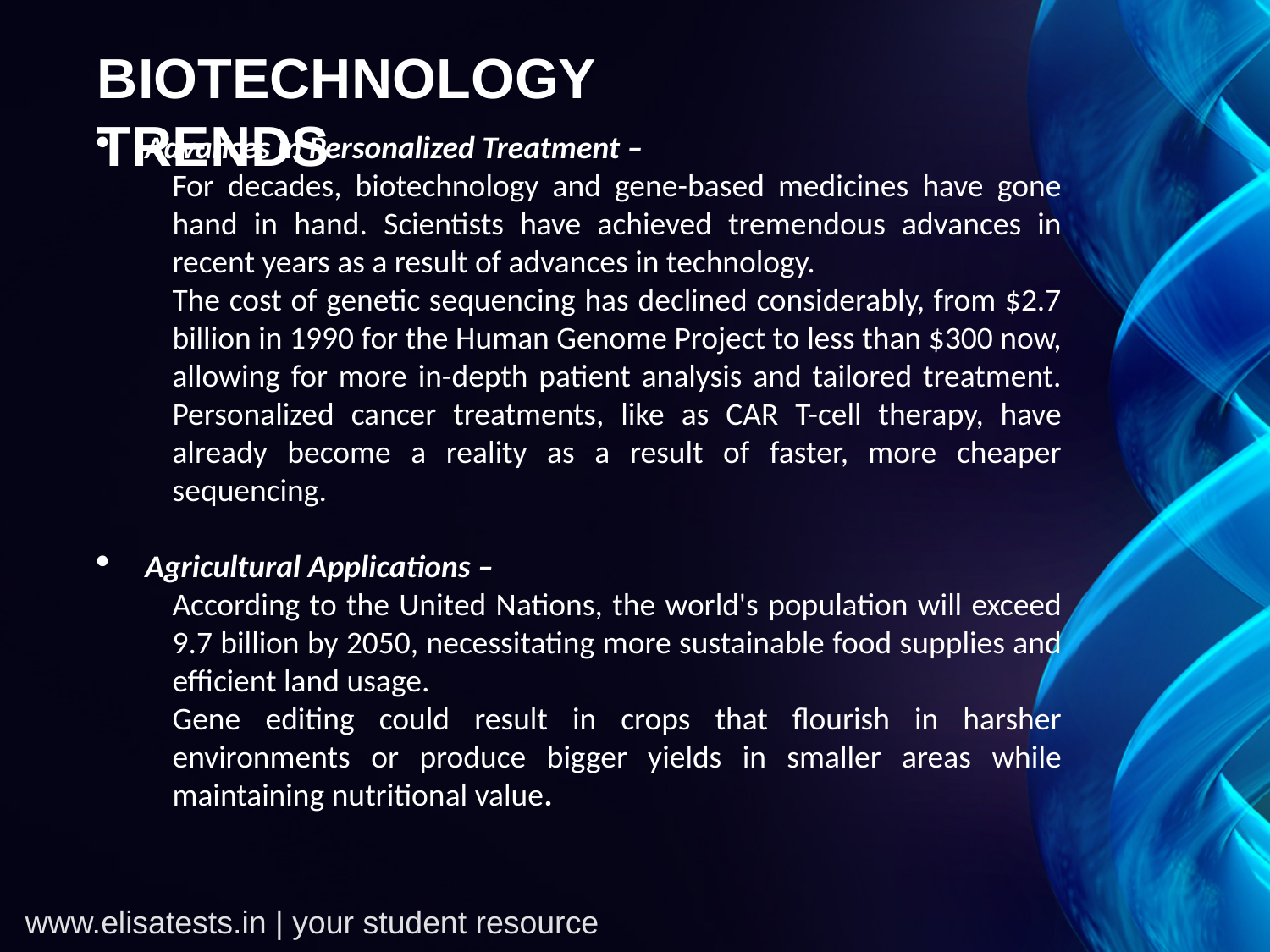

BIOTECHNOLOGY TRENDS
Advances in Personalized Treatment –
For decades, biotechnology and gene-based medicines have gone hand in hand. Scientists have achieved tremendous advances in recent years as a result of advances in technology.
The cost of genetic sequencing has declined considerably, from $2.7 billion in 1990 for the Human Genome Project to less than $300 now, allowing for more in-depth patient analysis and tailored treatment. Personalized cancer treatments, like as CAR T-cell therapy, have already become a reality as a result of faster, more cheaper sequencing.

Agricultural Applications –
According to the United Nations, the world's population will exceed 9.7 billion by 2050, necessitating more sustainable food supplies and efficient land usage.
Gene editing could result in crops that flourish in harsher environments or produce bigger yields in smaller areas while maintaining nutritional value.
www.elisatests.in | your student resource